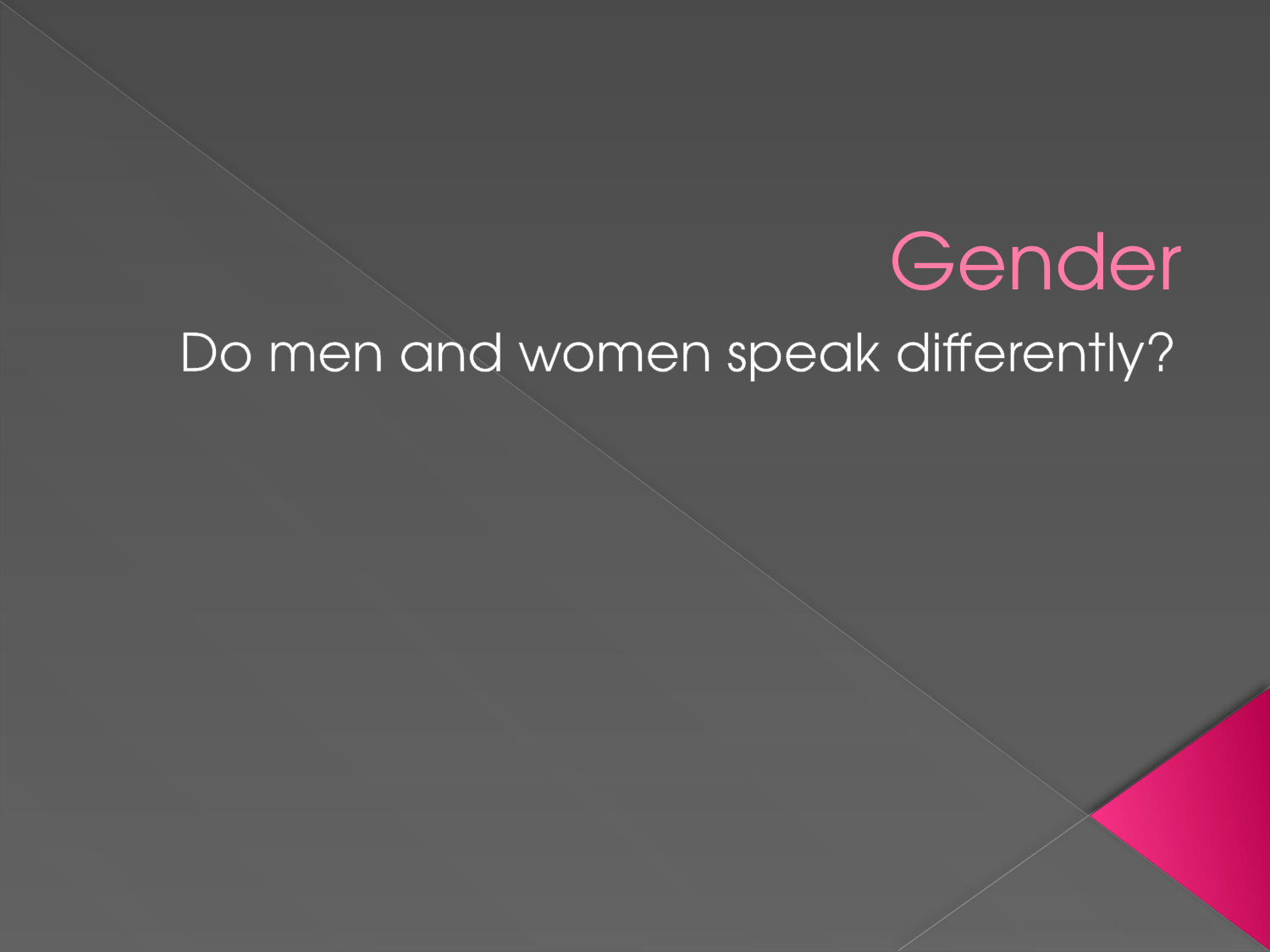

# Gender
Do men and women speak differently?